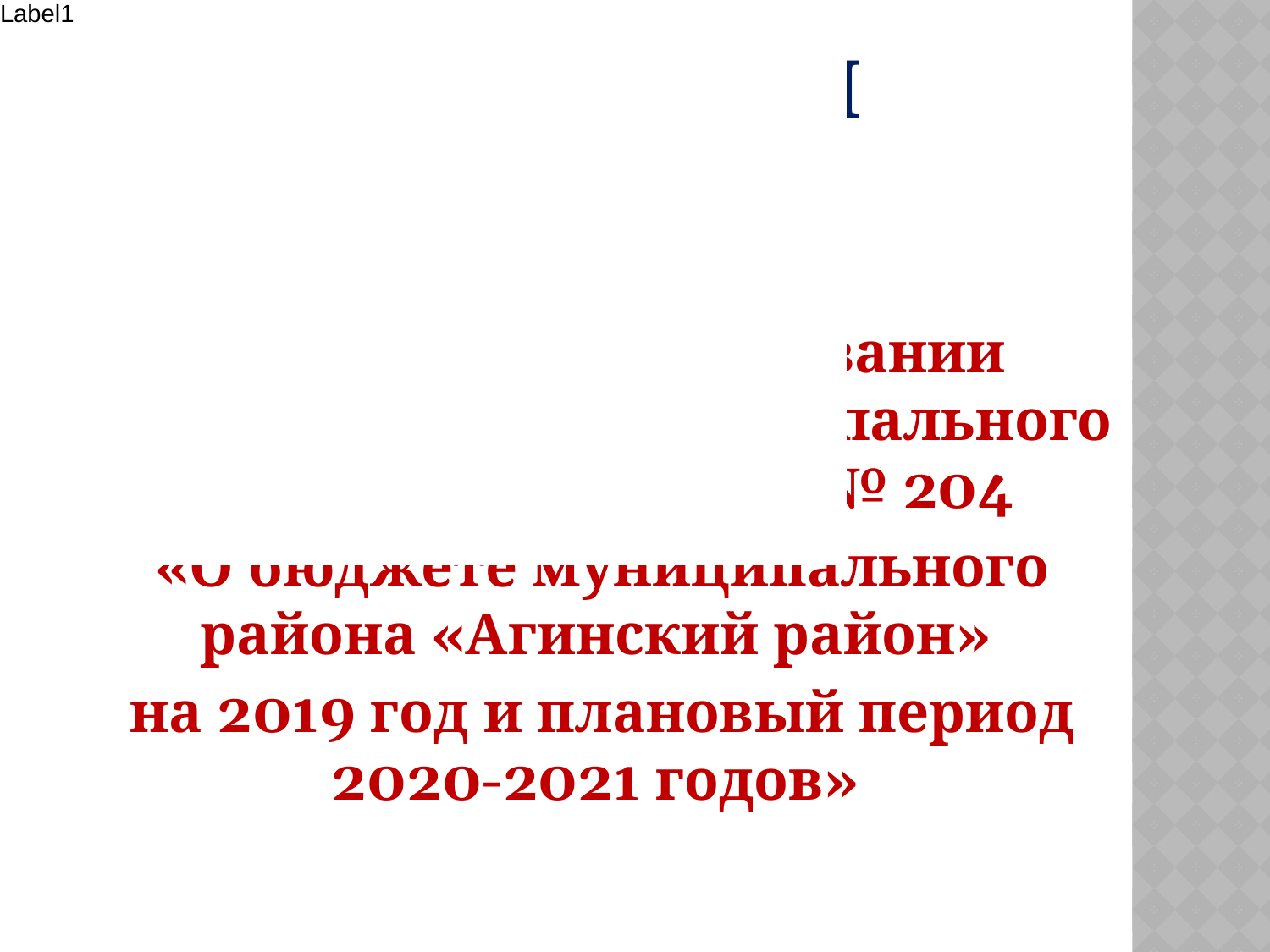

БЮДЖЕТ ДЛЯ           ГРАЖДАН

подготовлен на основании решения Совета муниципального района от 26.12.2018 № 204
«О бюджете муниципального района «Агинский район»
на 2019 год и плановый период 2020-2021 годов»